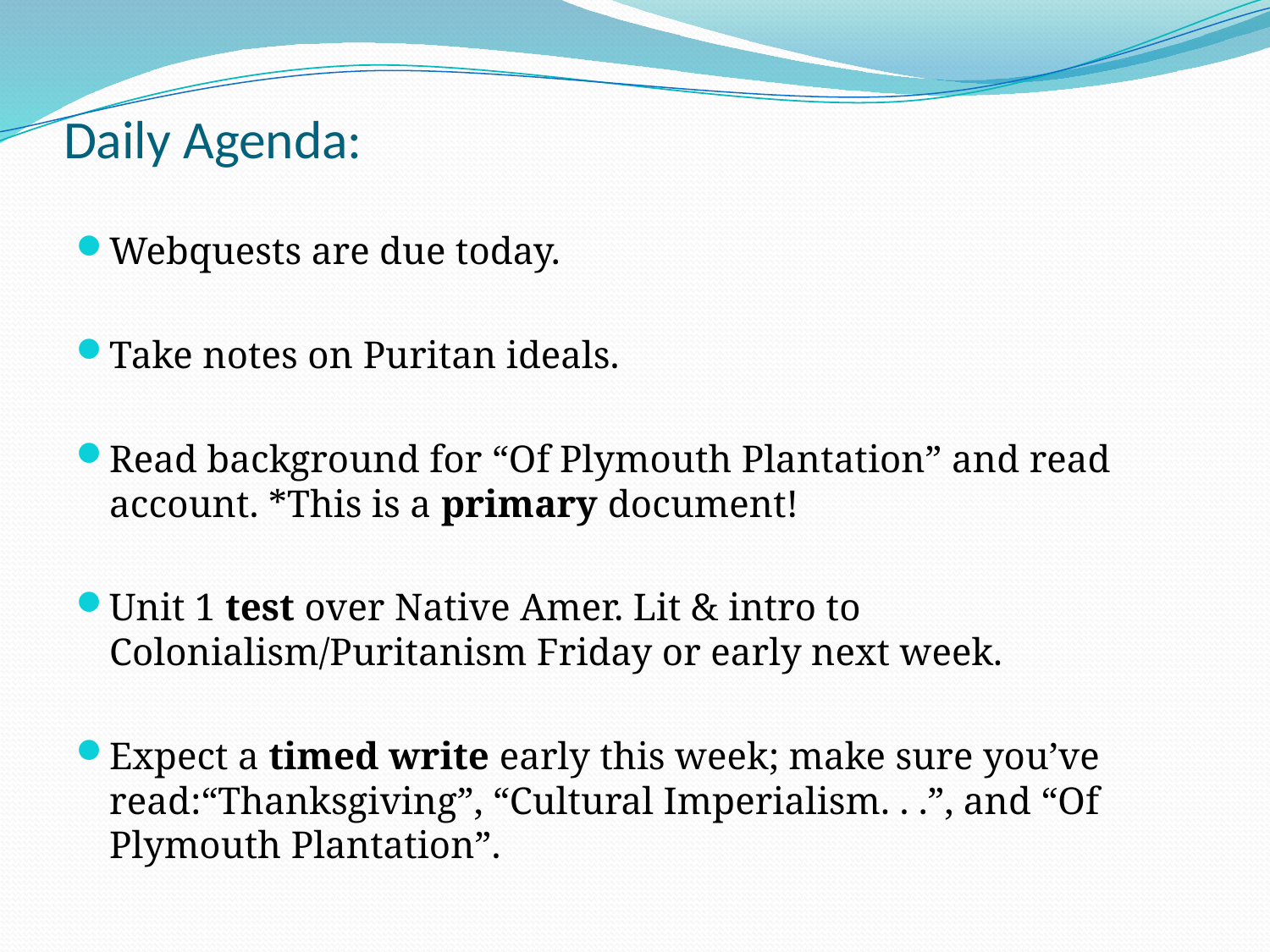

# Daily Agenda:

Webquests are due today.

Take notes on Puritan ideals.

Read background for “Of Plymouth Plantation” and read account. *This is a primary document!

Unit 1 test over Native Amer. Lit & intro to Colonialism/Puritanism Friday or early next week.

Expect a timed write early this week; make sure you’ve read:“Thanksgiving”, “Cultural Imperialism. . .”, and “Of Plymouth Plantation”.